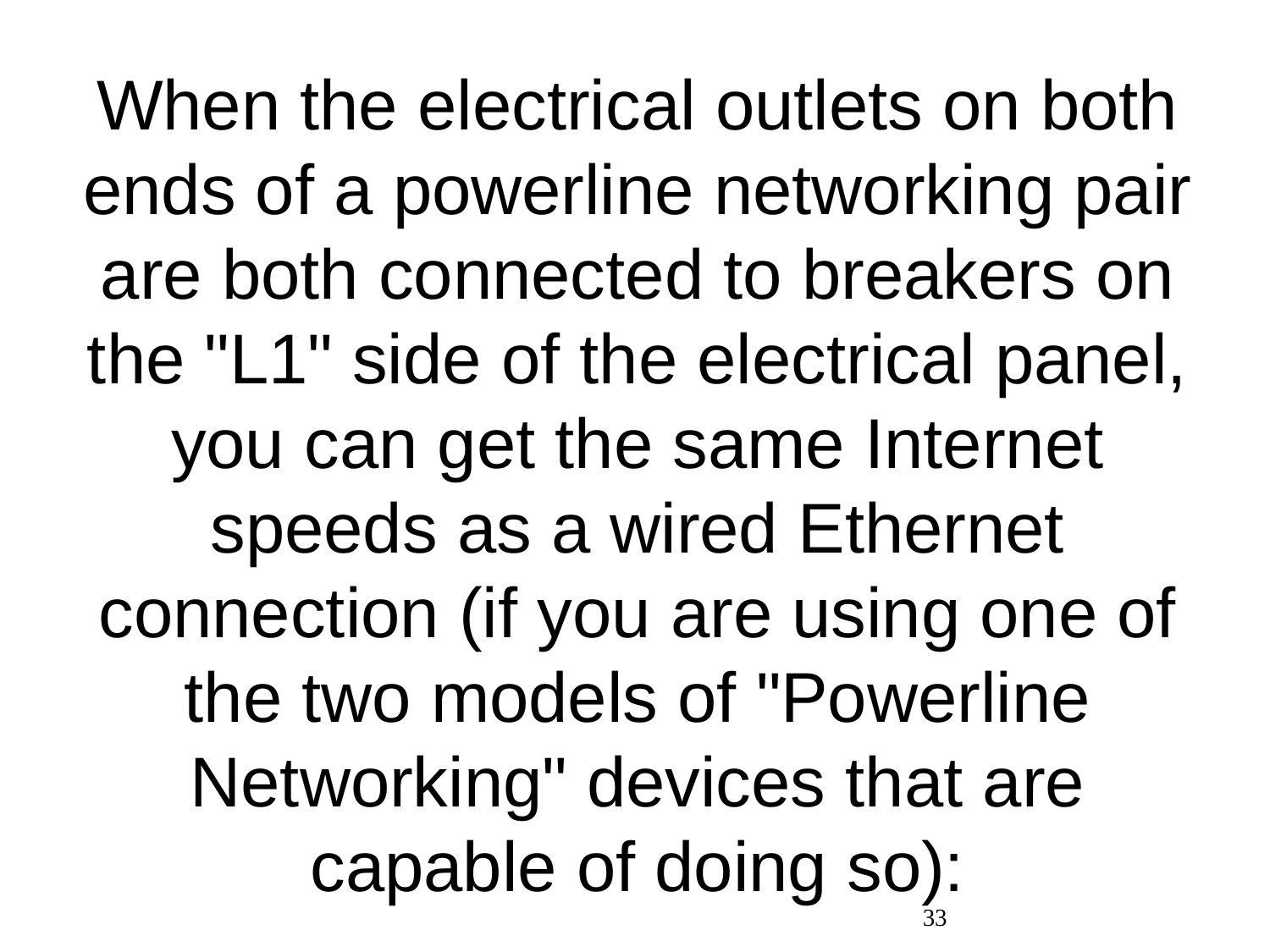

When the electrical outlets on both ends of a powerline networking pair are both connected to breakers on the "L1" side of the electrical panel, you can get the same Internet speeds as a wired Ethernet connection (if you are using one of the two models of "Powerline Networking" devices that are capable of doing so):
33